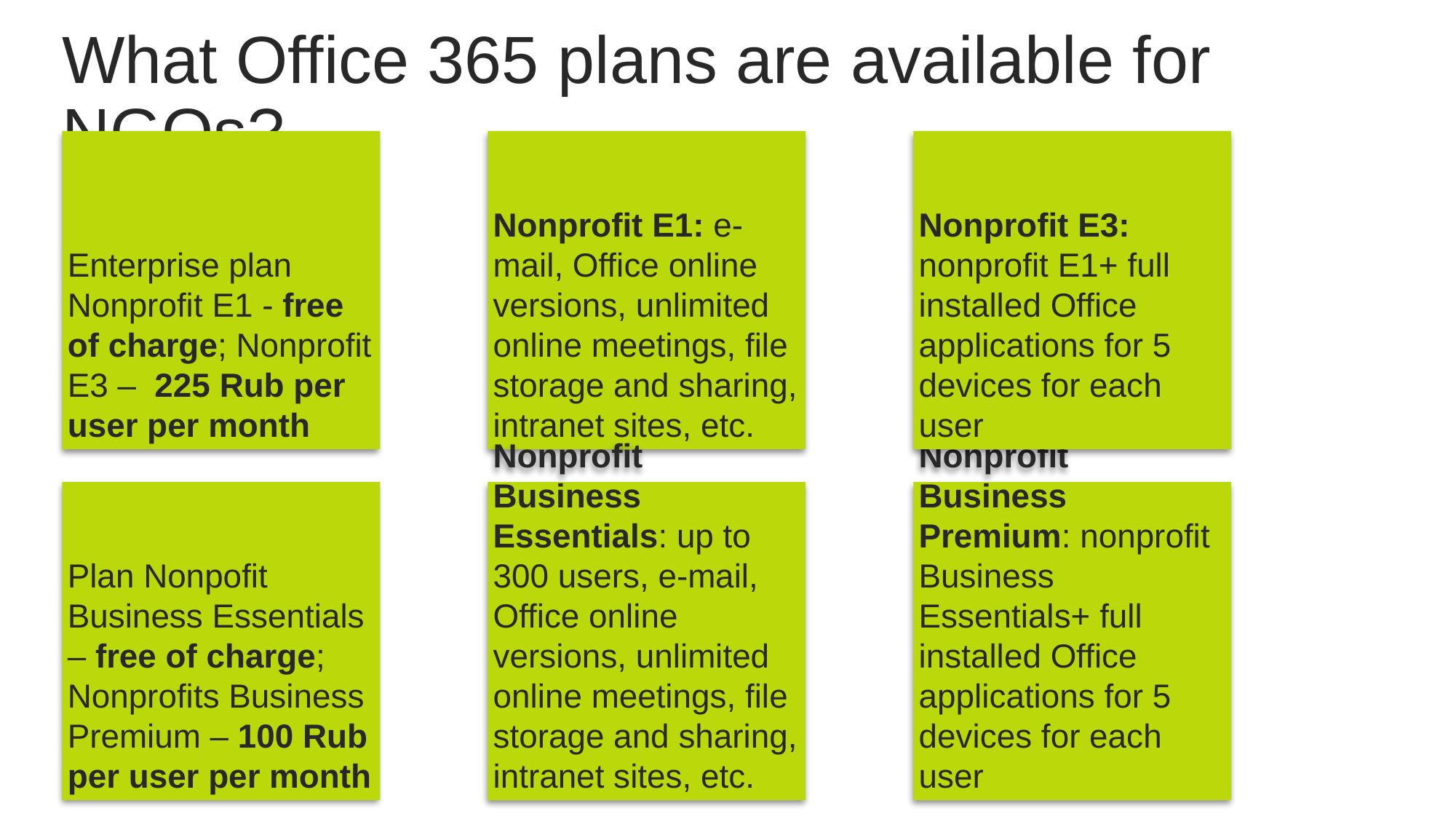

# What Office 365 plans are available for NGOs?
Enterprise plan Nonprofit Е1 - free of charge; Nonprofit Е3 –  225 Rub per user per month
Nonprofit Е1: e-mail, Office online versions, unlimited online meetings, file storage and sharing, intranet sites, etc.
Nonprofit Е3: nonprofit Е1+ full installed Office applications for 5 devices for each user
Plan Nonpofit Business Essentials – free of charge; Nonprofits Business Premium – 100 Rub per user per month
Nonprofit Business Essentials: up to 300 users, e-mail, Office online versions, unlimited online meetings, file storage and sharing, intranet sites, etc.
Nonprofit Business Premium: nonprofit Business Essentials+ full installed Office applications for 5 devices for each user